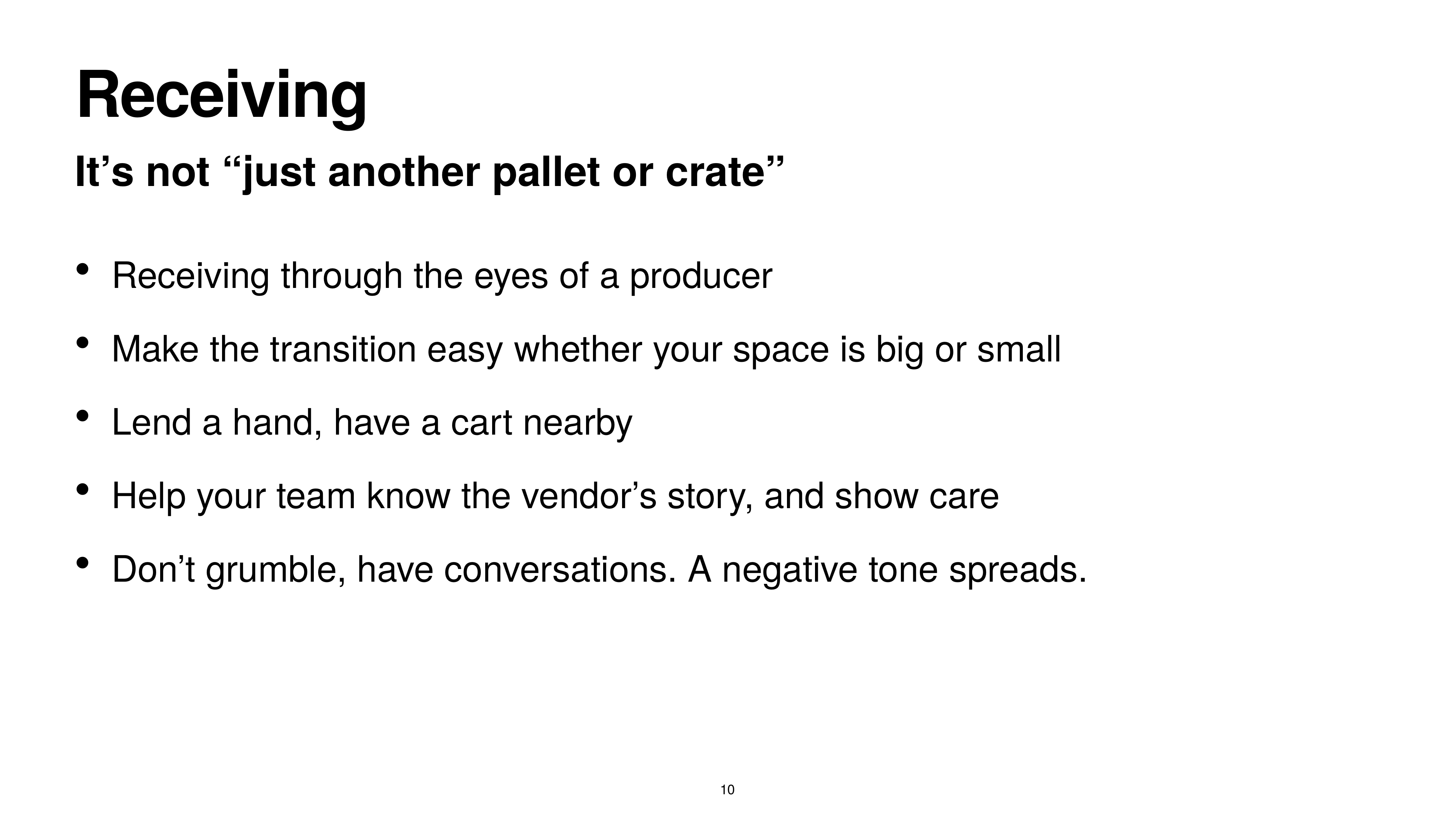

# Receiving
It’s not “just another pallet or crate”
Receiving through the eyes of a producer
Make the transition easy whether your space is big or small
Lend a hand, have a cart nearby
Help your team know the vendor’s story, and show care
Don’t grumble, have conversations. A negative tone spreads.
10